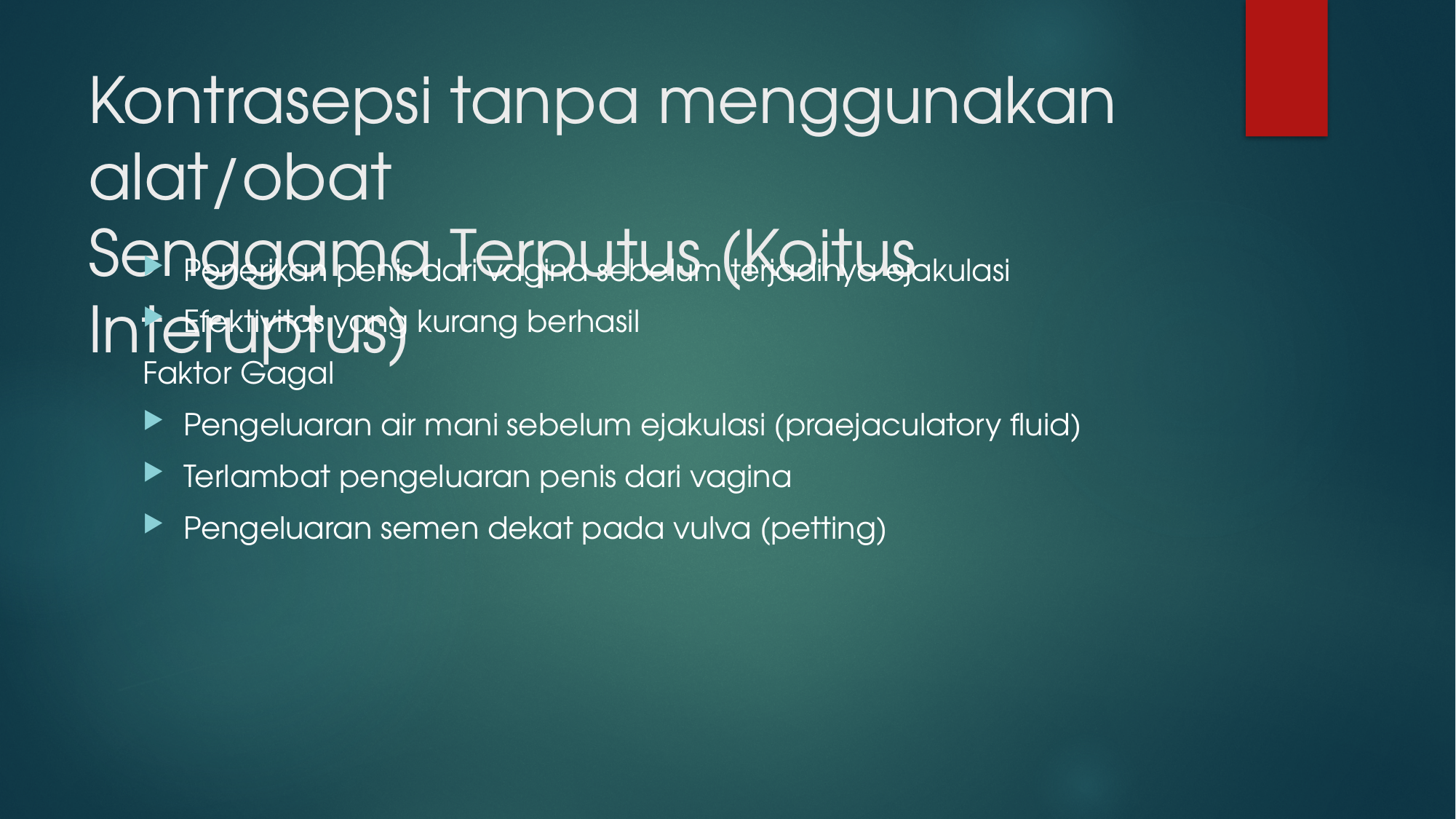

# Kontrasepsi tanpa menggunakan alat/obat Senggama Terputus (Koitus Interuptus)
Penerikan penis dari vagina sebelum terjadinya ejakulasi
Efektivitas yang kurang berhasil
Faktor Gagal
Pengeluaran air mani sebelum ejakulasi (praejaculatory fluid)
Terlambat pengeluaran penis dari vagina
Pengeluaran semen dekat pada vulva (petting)